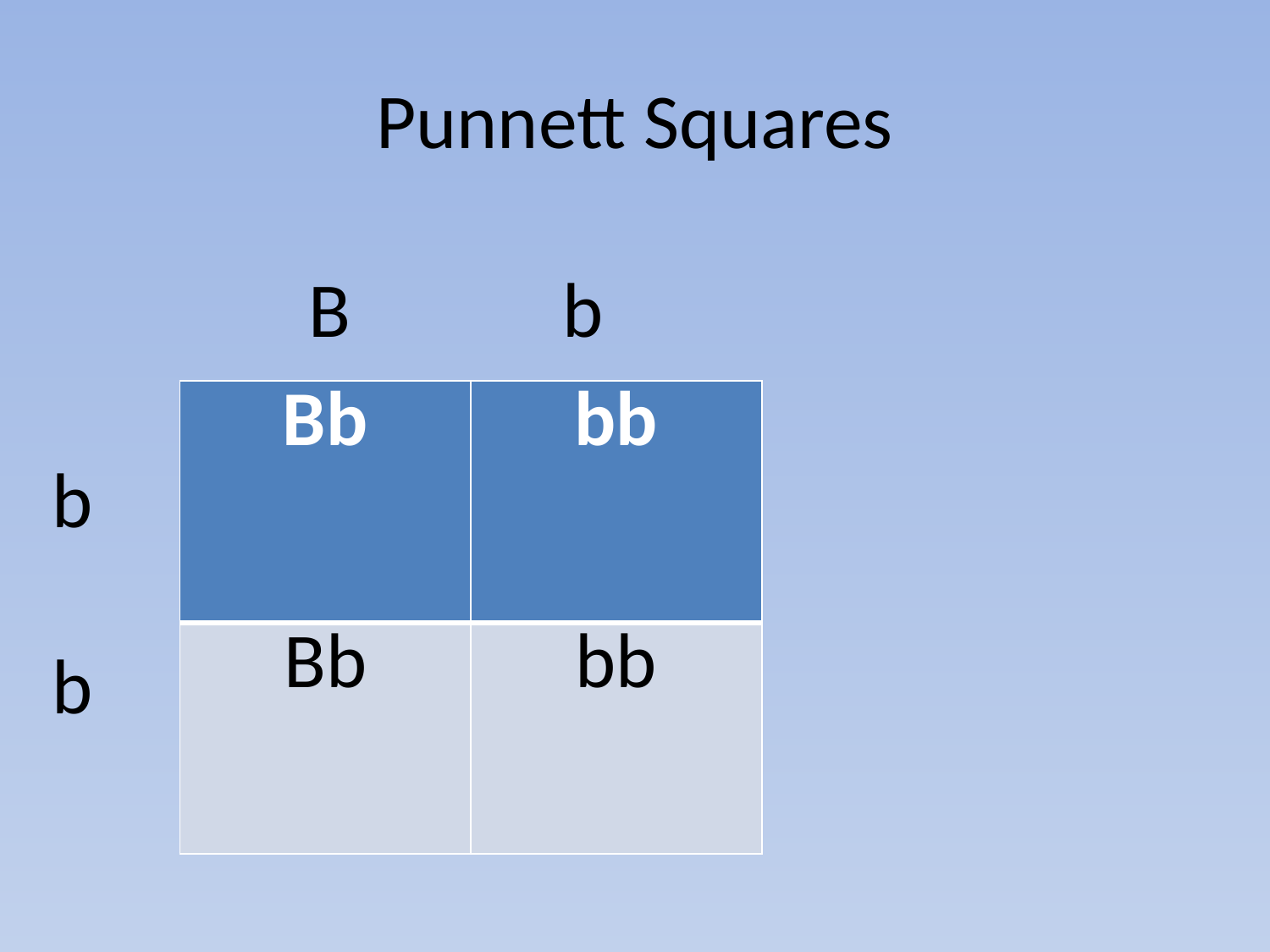

# Punnett Squares
	B		b
| Bb | bb |
| --- | --- |
| Bb | bb |
b

b